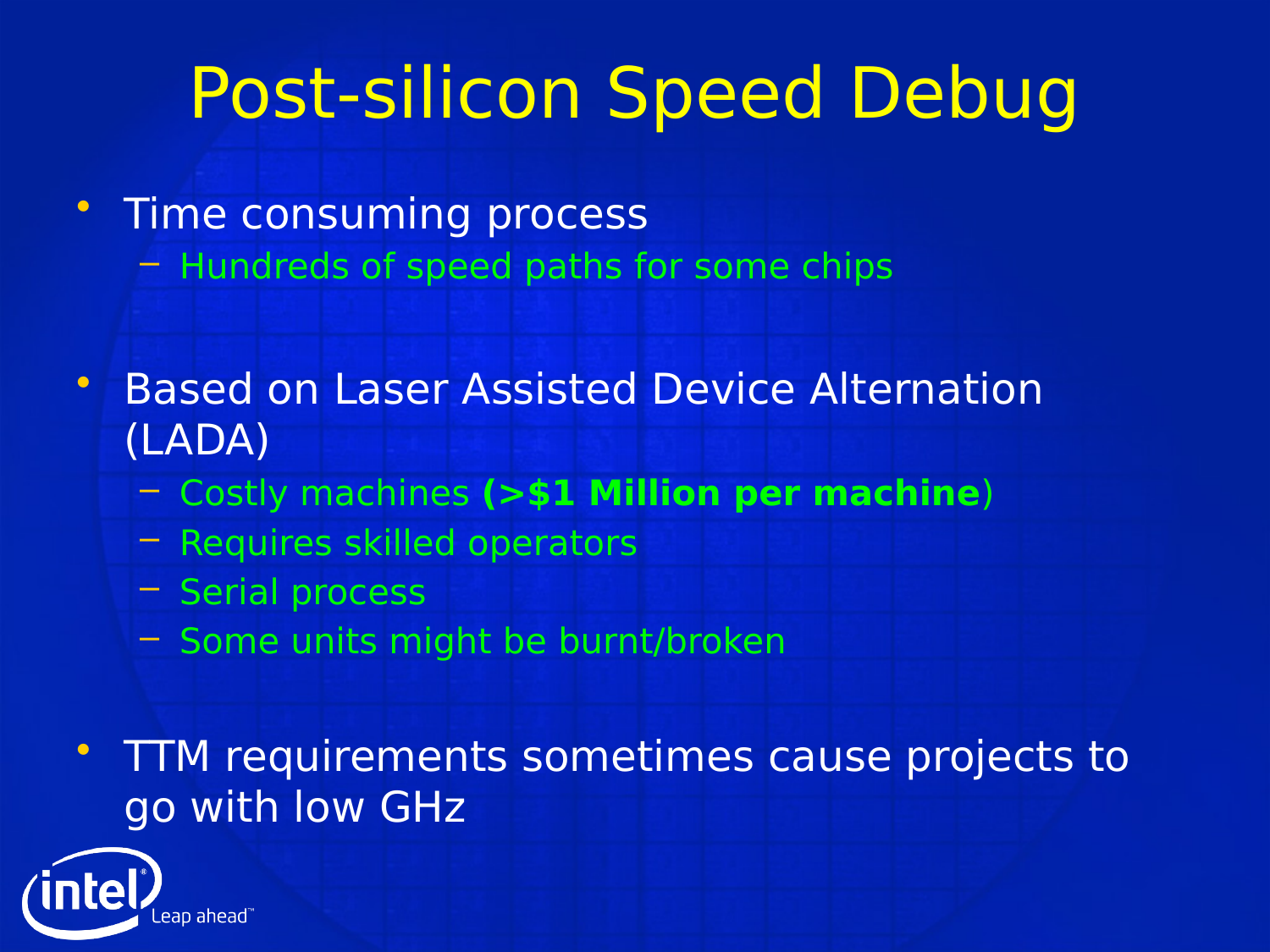

# Post-silicon Speed Debug
Time consuming process
Hundreds of speed paths for some chips

Based on Laser Assisted Device Alternation (LADA)
Costly machines (>$1 Million per machine)
Requires skilled operators
Serial process
Some units might be burnt/broken

TTM requirements sometimes cause projects to go with low GHz